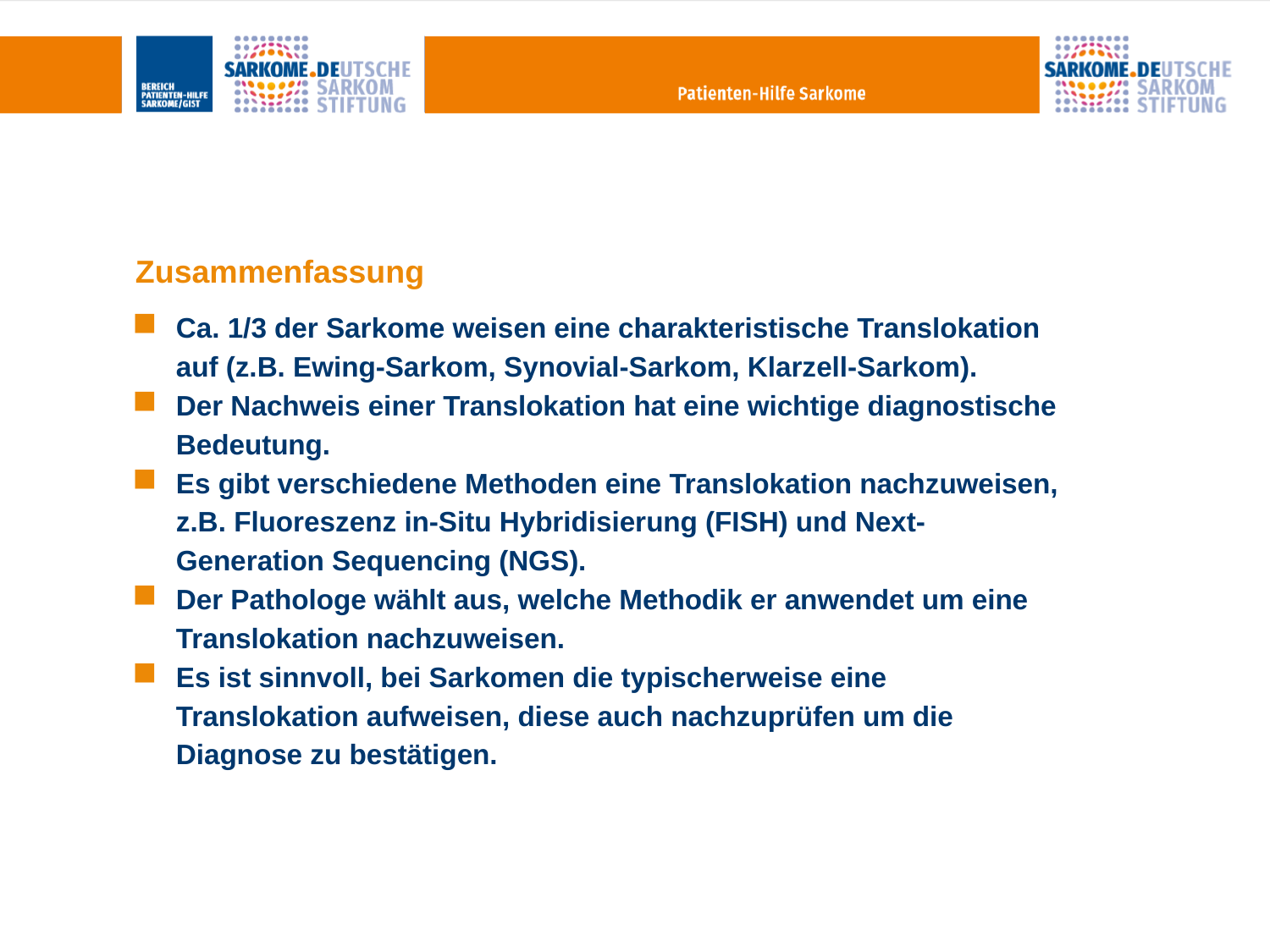

# Zusammenfassung
Ca. 1/3 der Sarkome weisen eine charakteristische Translokation auf (z.B. Ewing-Sarkom, Synovial-Sarkom, Klarzell-Sarkom).
Der Nachweis einer Translokation hat eine wichtige diagnostische Bedeutung.
Es gibt verschiedene Methoden eine Translokation nachzuweisen, z.B. Fluoreszenz in-Situ Hybridisierung (FISH) und Next-Generation Sequencing (NGS).
Der Pathologe wählt aus, welche Methodik er anwendet um eine Translokation nachzuweisen.
Es ist sinnvoll, bei Sarkomen die typischerweise eine Translokation aufweisen, diese auch nachzuprüfen um die Diagnose zu bestätigen.